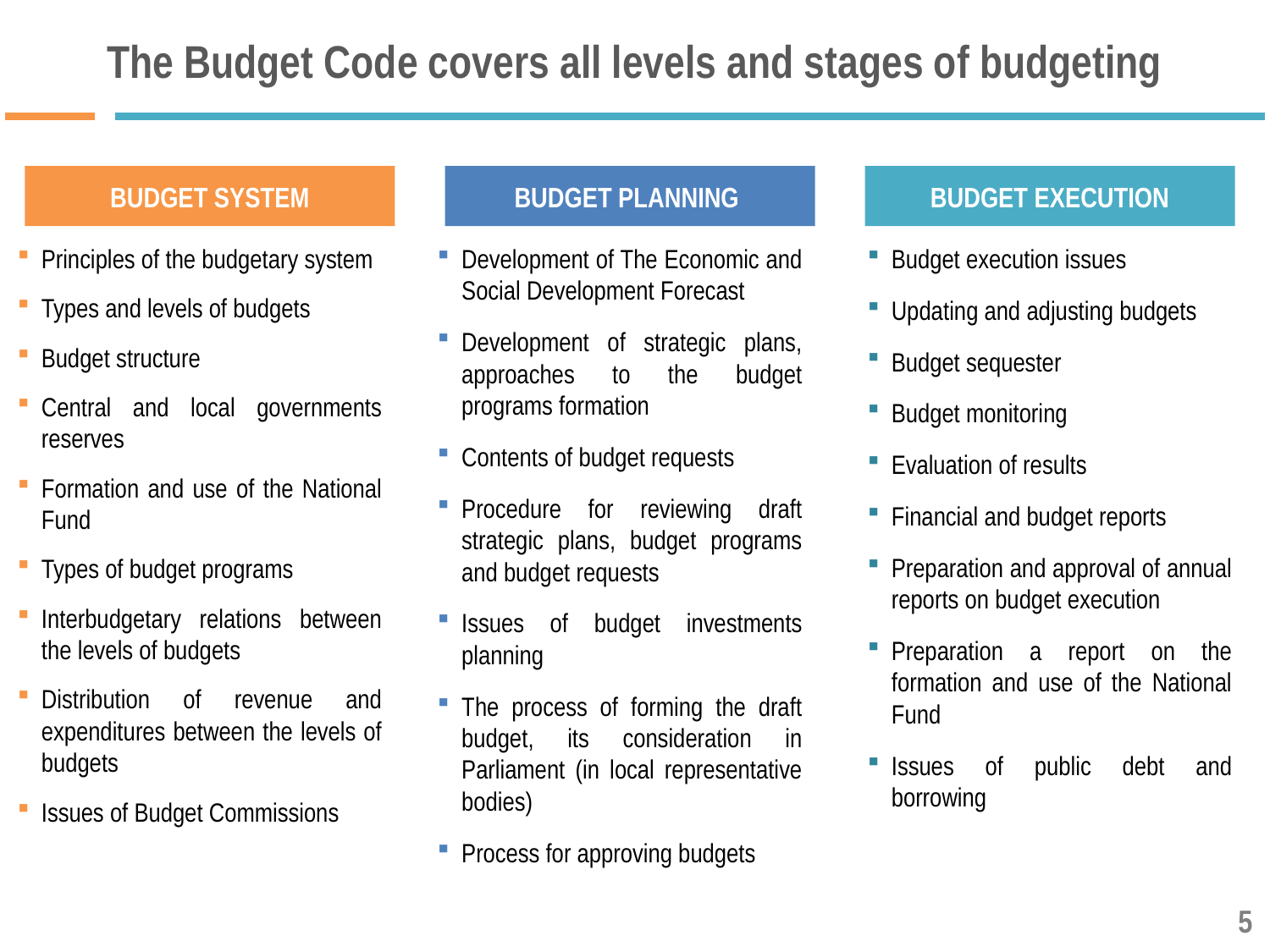

# The Budget Code covers all levels and stages of budgeting
BUDGET SYSTEM
BUDGET PLANNING
BUDGET EXECUTION
Principles of the budgetary system
Types and levels of budgets
Budget structure
Central and local governments reserves
Formation and use of the National Fund
Types of budget programs
Interbudgetary relations between the levels of budgets
Distribution of revenue and expenditures between the levels of budgets
Issues of Budget Commissions
Development of The Economic and Social Development Forecast
Development of strategic plans, approaches to the budget programs formation
Contents of budget requests
Procedure for reviewing draft strategic plans, budget programs and budget requests
Issues of budget investments planning
The process of forming the draft budget, its consideration in Parliament (in local representative bodies)
Process for approving budgets
Budget execution issues
Updating and adjusting budgets
Budget sequester
Budget monitoring
Evaluation of results
Financial and budget reports
Preparation and approval of annual reports on budget execution
Preparation a report on the formation and use of the National Fund
Issues of public debt and borrowing
5